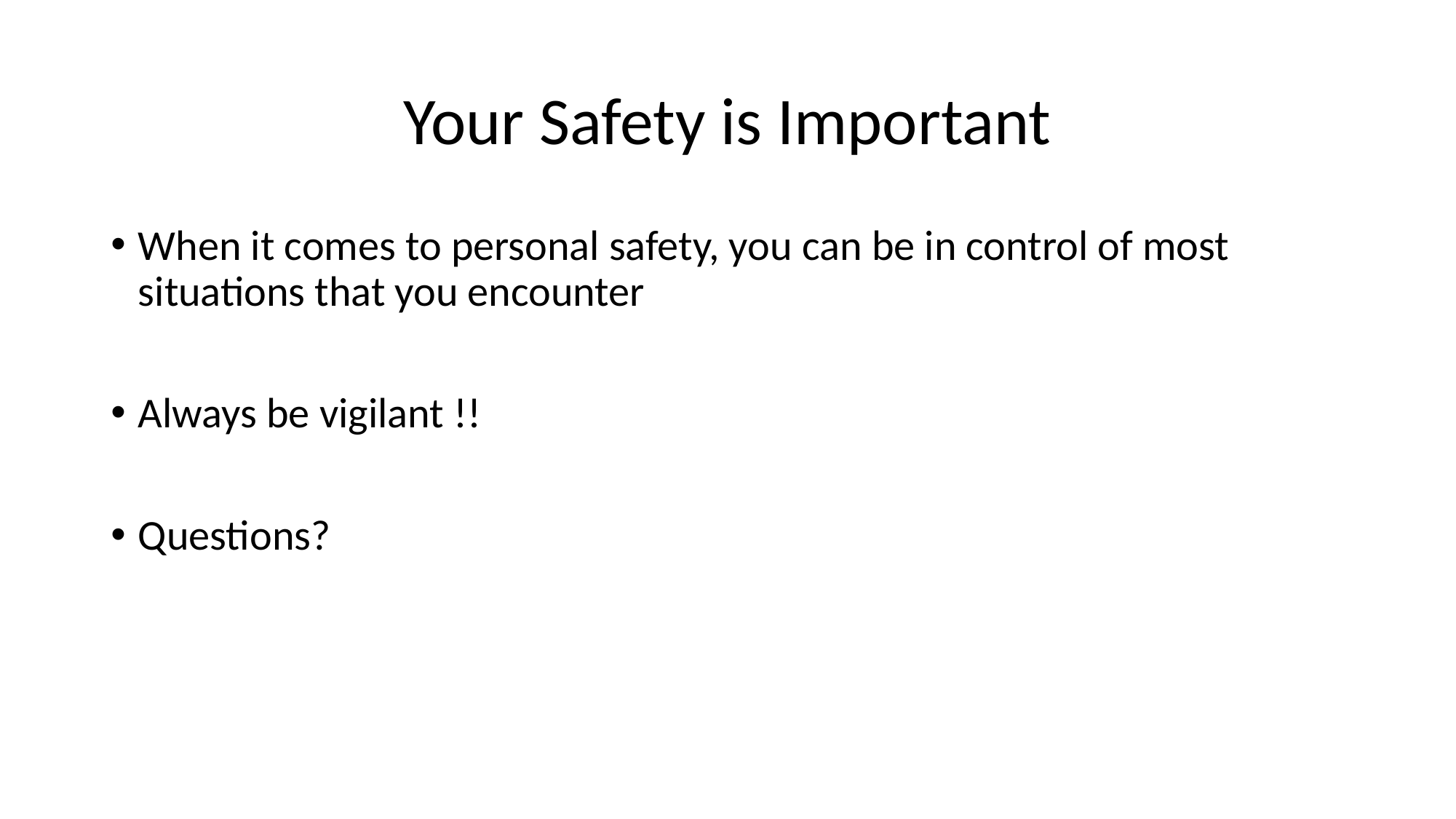

# Your Safety is Important
When it comes to personal safety, you can be in control of most situations that you encounter

Always be vigilant !!

Questions?